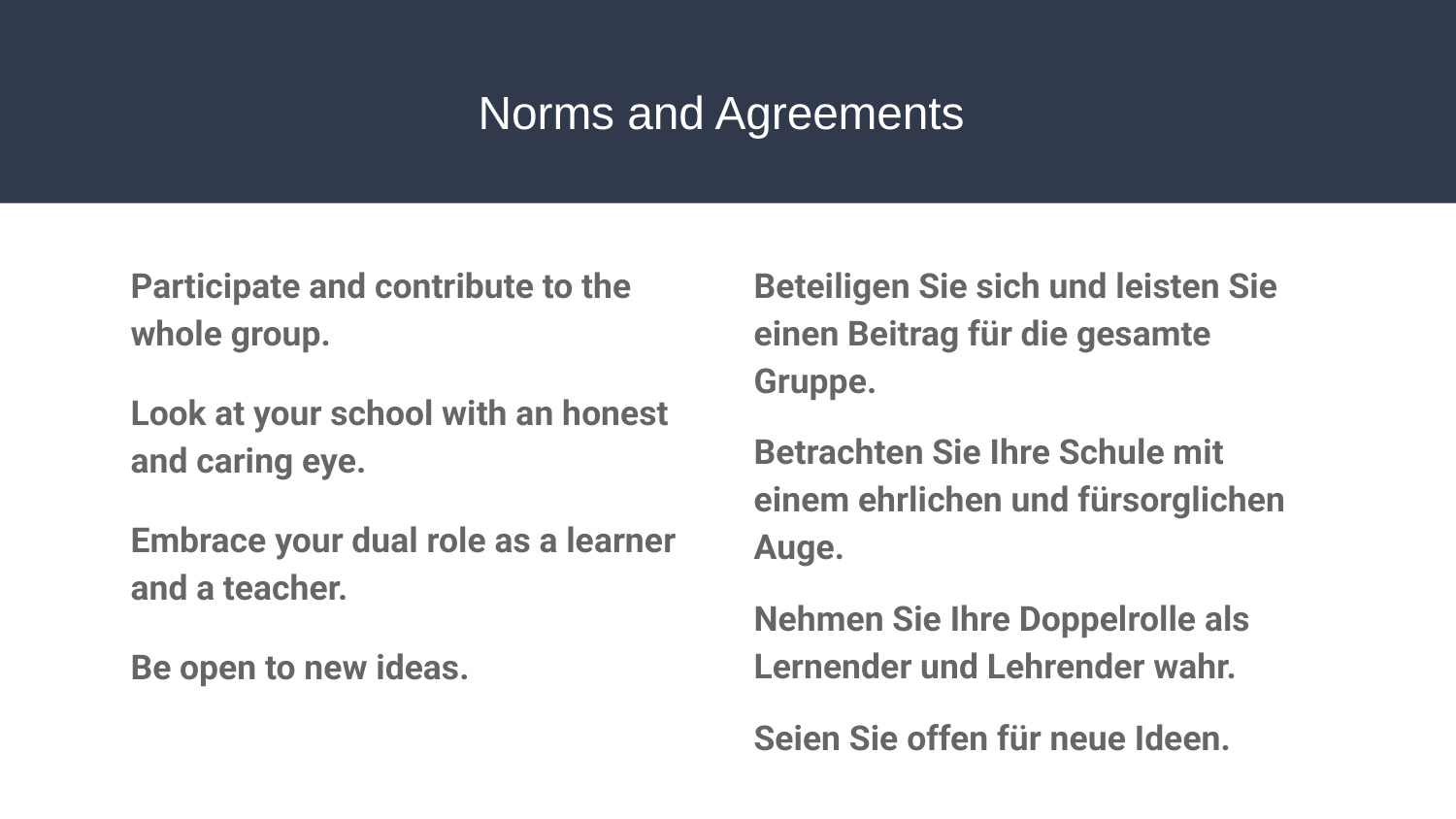

# Norms and Agreements
Participate and contribute to the whole group.
Look at your school with an honest and caring eye.
Embrace your dual role as a learner and a teacher.
Be open to new ideas.

Beteiligen Sie sich und leisten Sie einen Beitrag für die gesamte Gruppe.
Betrachten Sie Ihre Schule mit einem ehrlichen und fürsorglichen Auge.
Nehmen Sie Ihre Doppelrolle als Lernender und Lehrender wahr.
Seien Sie offen für neue Ideen.